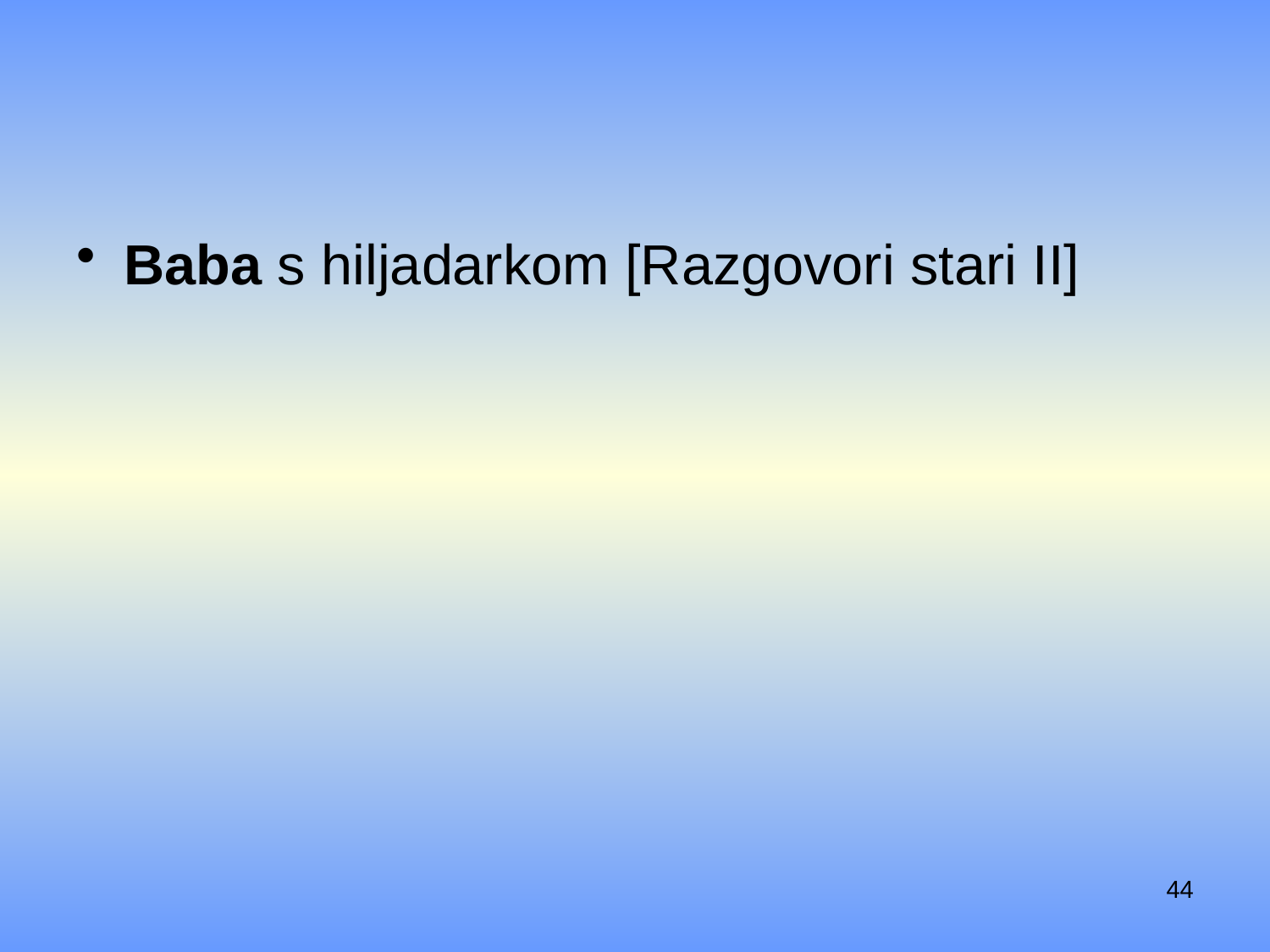

#
Baba s hiljadarkom [Razgovori stari II]

44